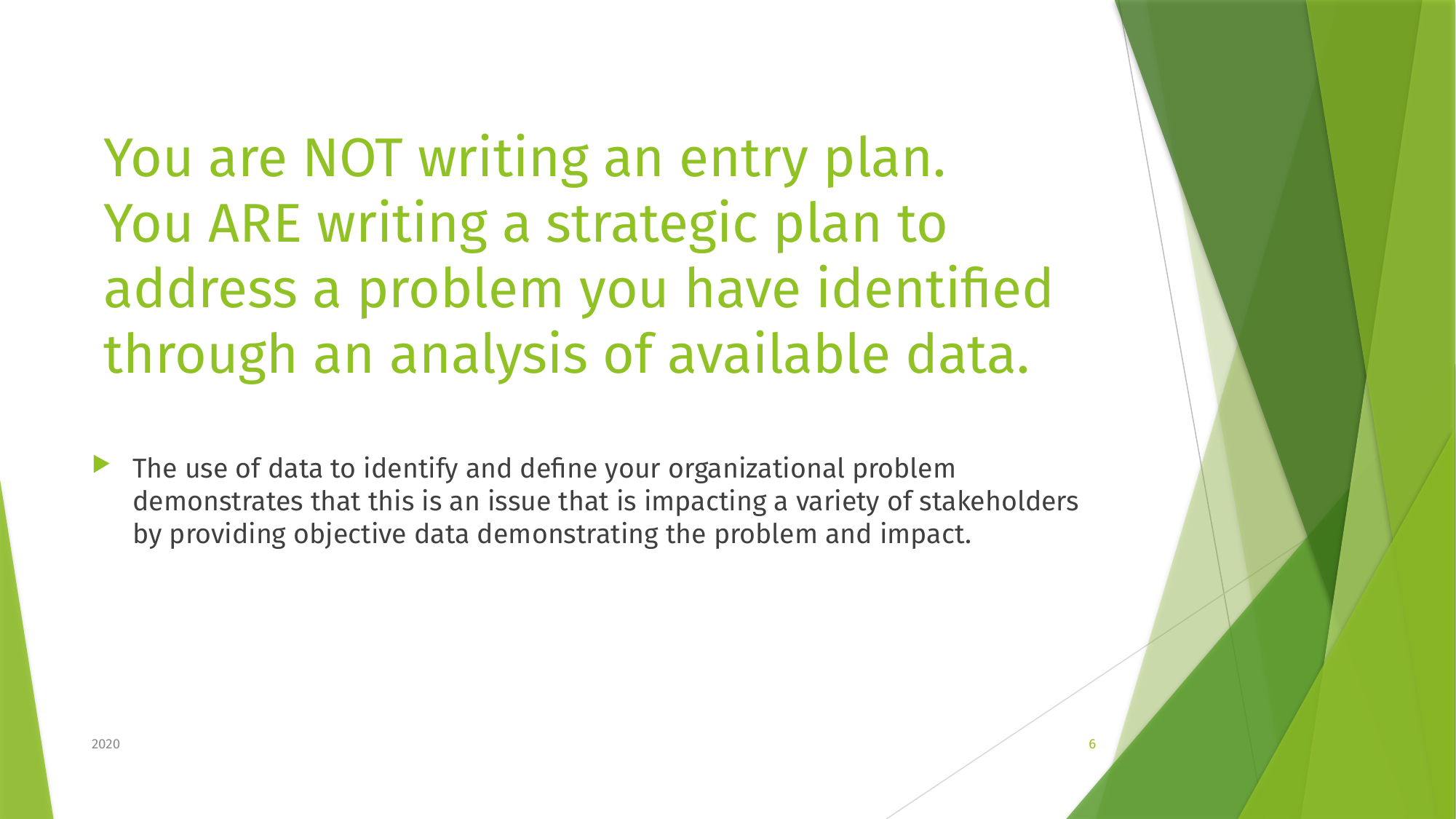

# You are NOT writing an entry plan. You ARE writing a strategic plan to address a problem you have identified through an analysis of available data.
The use of data to identify and define your organizational problem demonstrates that this is an issue that is impacting a variety of stakeholders by providing objective data demonstrating the problem and impact.
2020
6